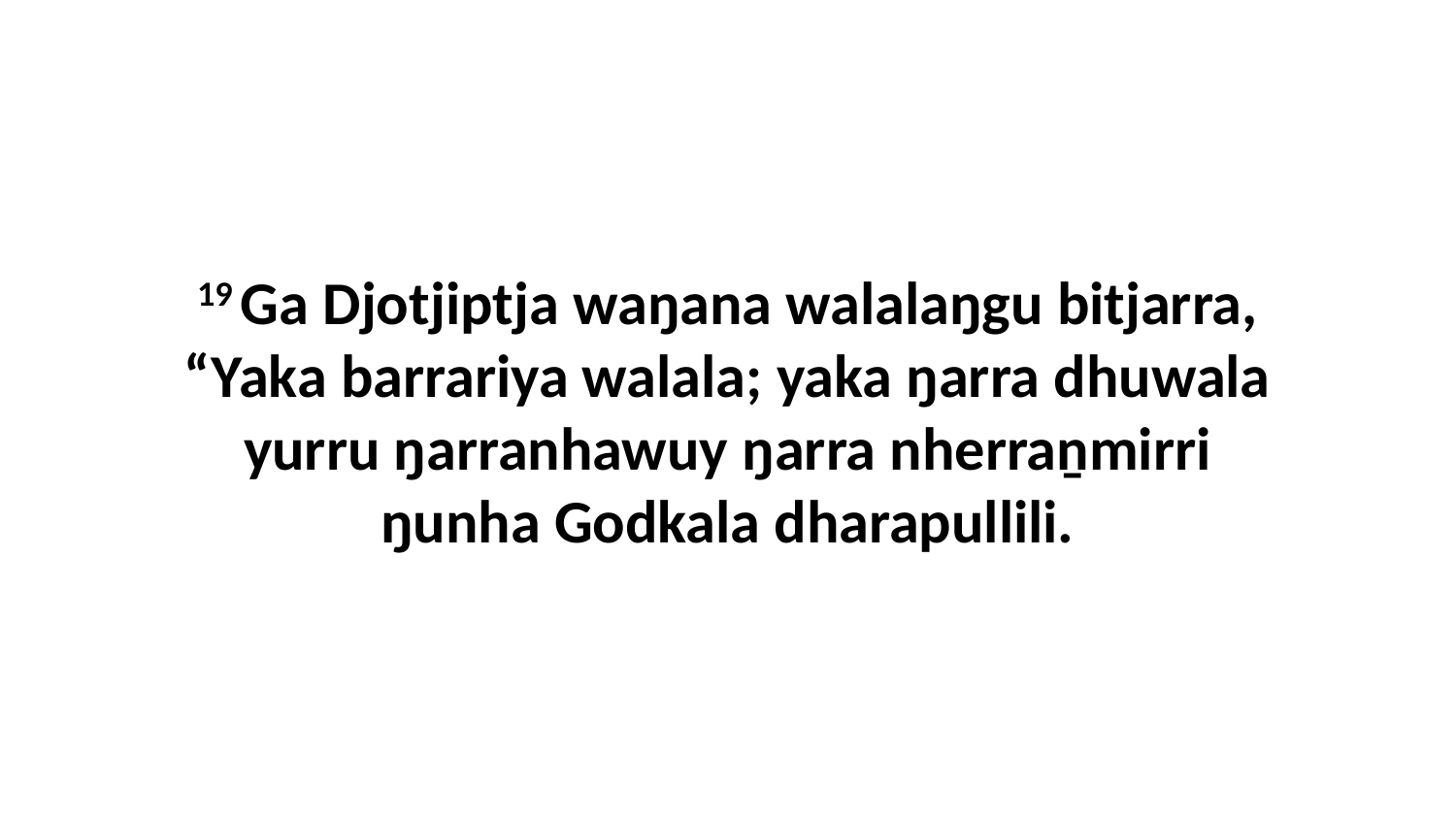

19 Ga Djotjiptja waŋana walalaŋgu bitjarra, “Yaka barrariya walala; yaka ŋarra dhuwala yurru ŋarranhawuy ŋarra nherraṉmirri ŋunha Godkala dharapullili.